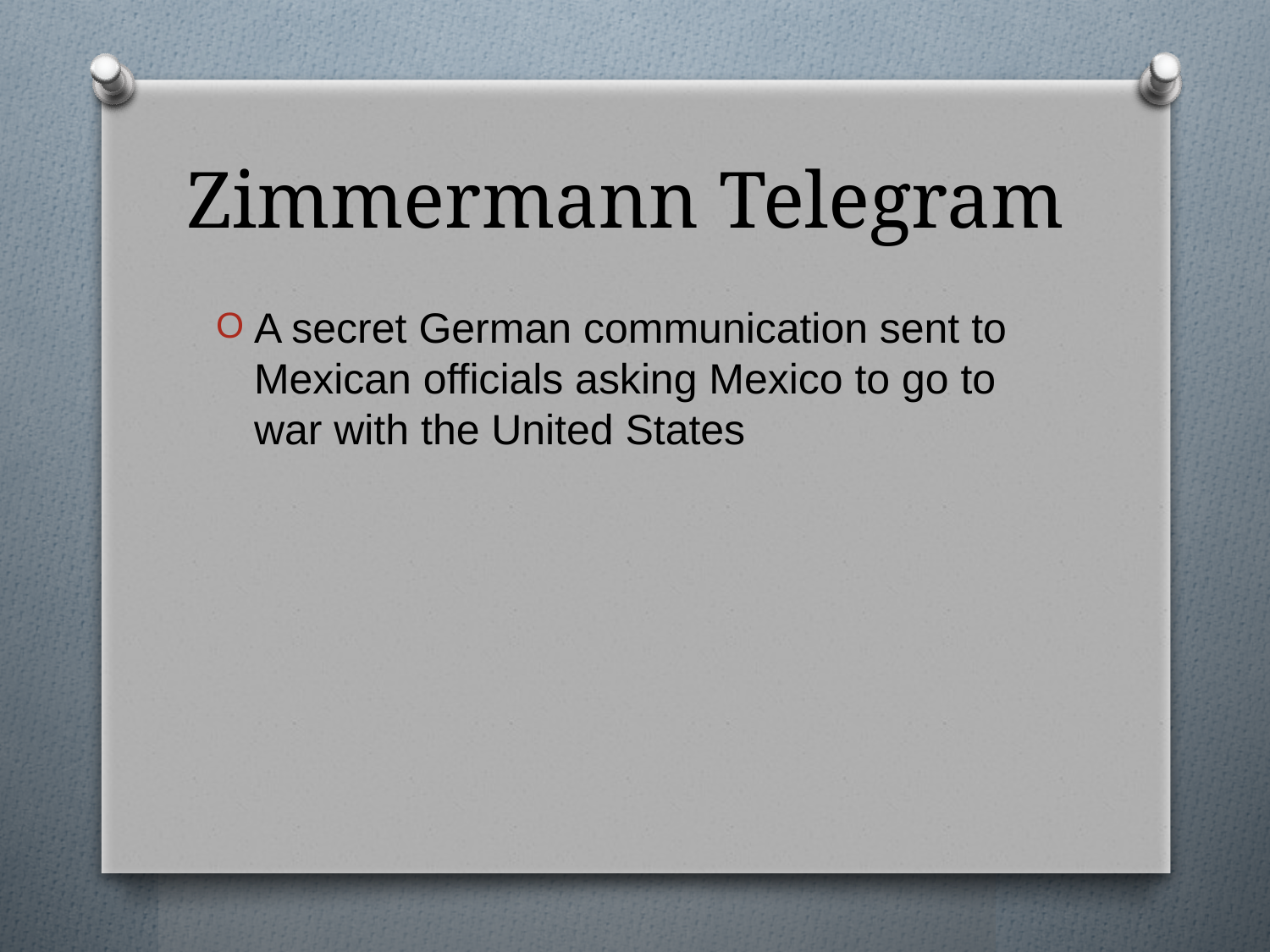

# Zimmermann Telegram
A secret German communication sent to Mexican officials asking Mexico to go to war with the United States